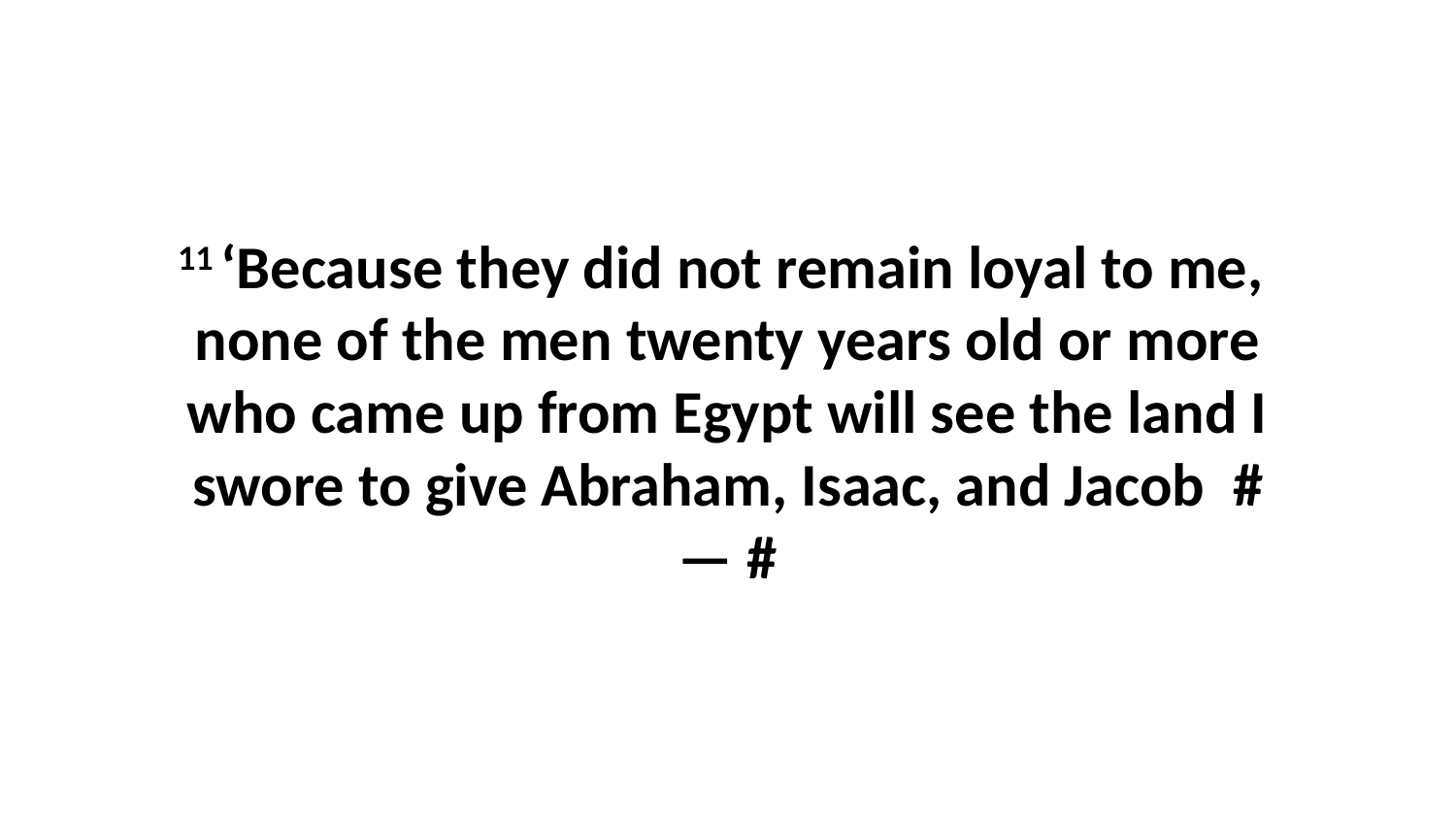

11 ‘Because they did not remain loyal to me,  none of the men twenty years old or more who came up from Egypt will see the land I swore to give Abraham, Isaac, and Jacob  #— #